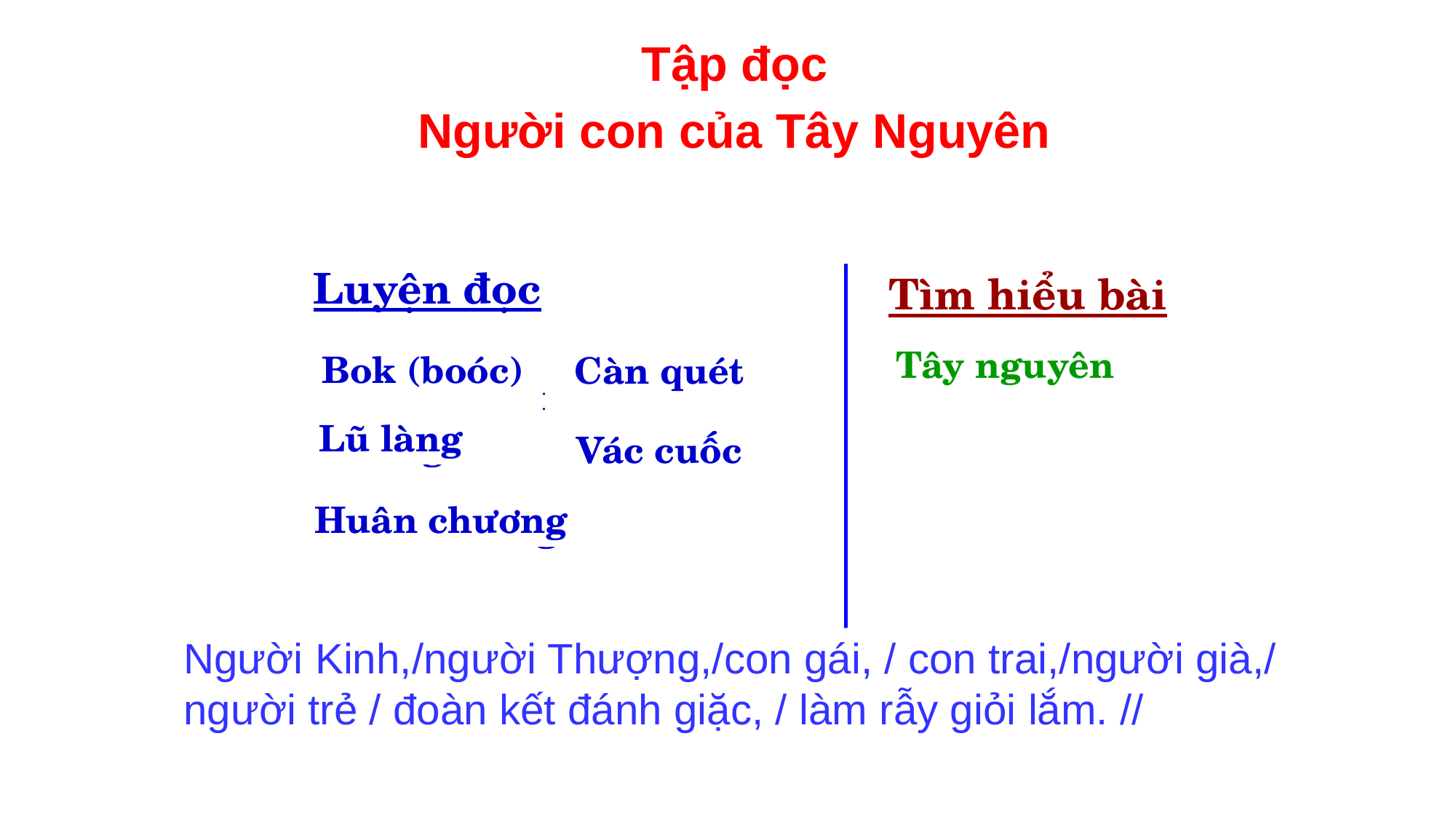

Tập đọc
Người con của Tây Nguyên
Luyện đọc
Tìm hiểu bài

Tây nguyên
Càn quét
Bok (boóc)
Càn quét
lâu rồi

năm nay

Lũ làng
Vác cuốc
Lũ làng
Vác cuốc

chăm ngoan
Huân chương
Huân chương

Người Kinh,/người Thượng,/con gái, / con trai,/người già,/
người trẻ / đoàn kết đánh giặc, / làm rẫy giỏi lắm. //
Người Kinh, người Thượng, con gái, con trai, người già,
người trẻ đoàn kết đánh giặc, làm rẫy giỏi lắm.